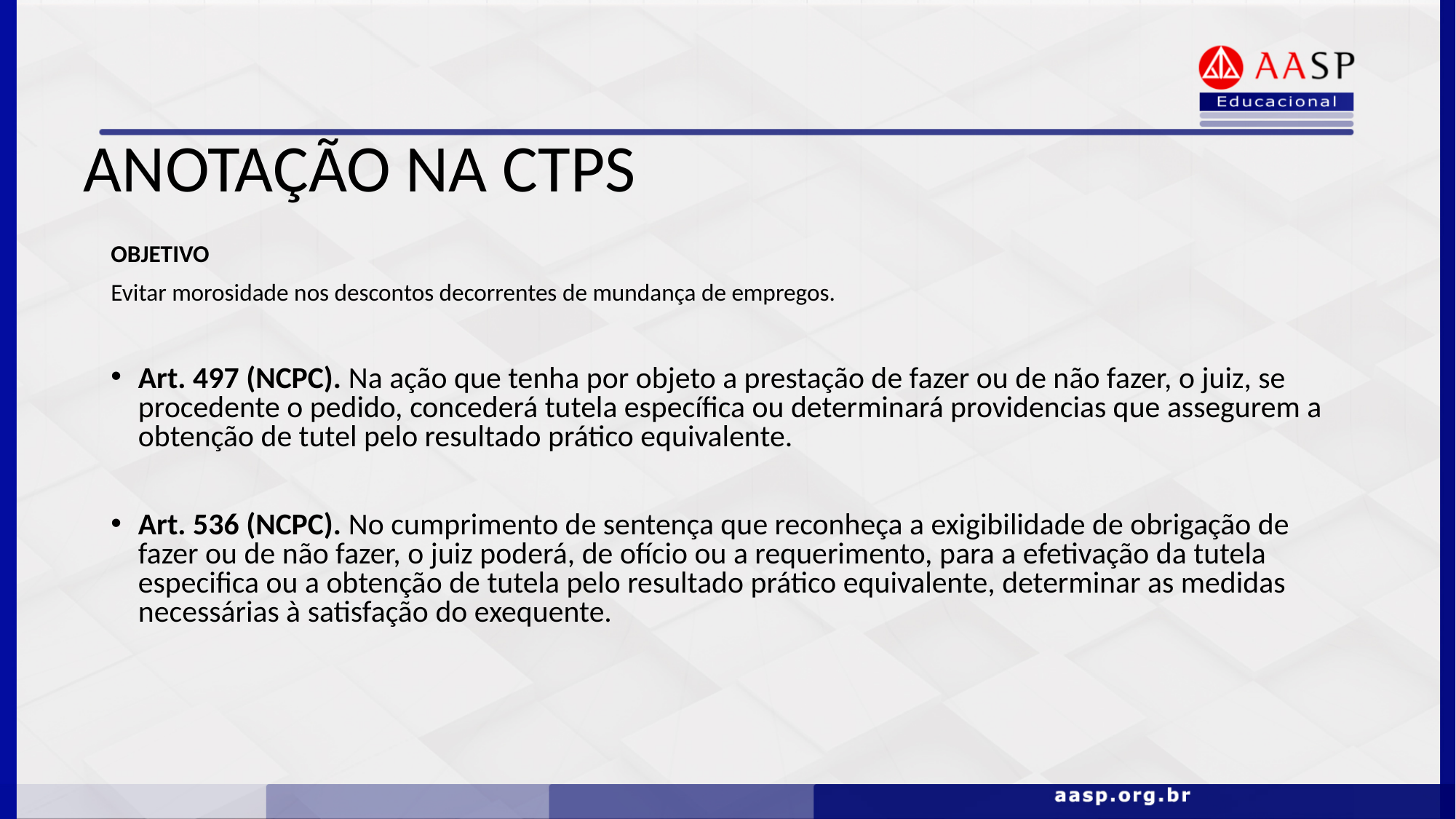

ANOTAÇÃO NA CTPS
OBJETIVO
Evitar morosidade nos descontos decorrentes de mundança de empregos.

Art. 497 (NCPC). Na ação que tenha por objeto a prestação de fazer ou de não fazer, o juiz, se procedente o pedido, concederá tutela específica ou determinará providencias que assegurem a obtenção de tutel pelo resultado prático equivalente.

Art. 536 (NCPC). No cumprimento de sentença que reconheça a exigibilidade de obrigação de fazer ou de não fazer, o juiz poderá, de ofício ou a requerimento, para a efetivação da tutela especifica ou a obtenção de tutela pelo resultado prático equivalente, determinar as medidas necessárias à satisfação do exequente.